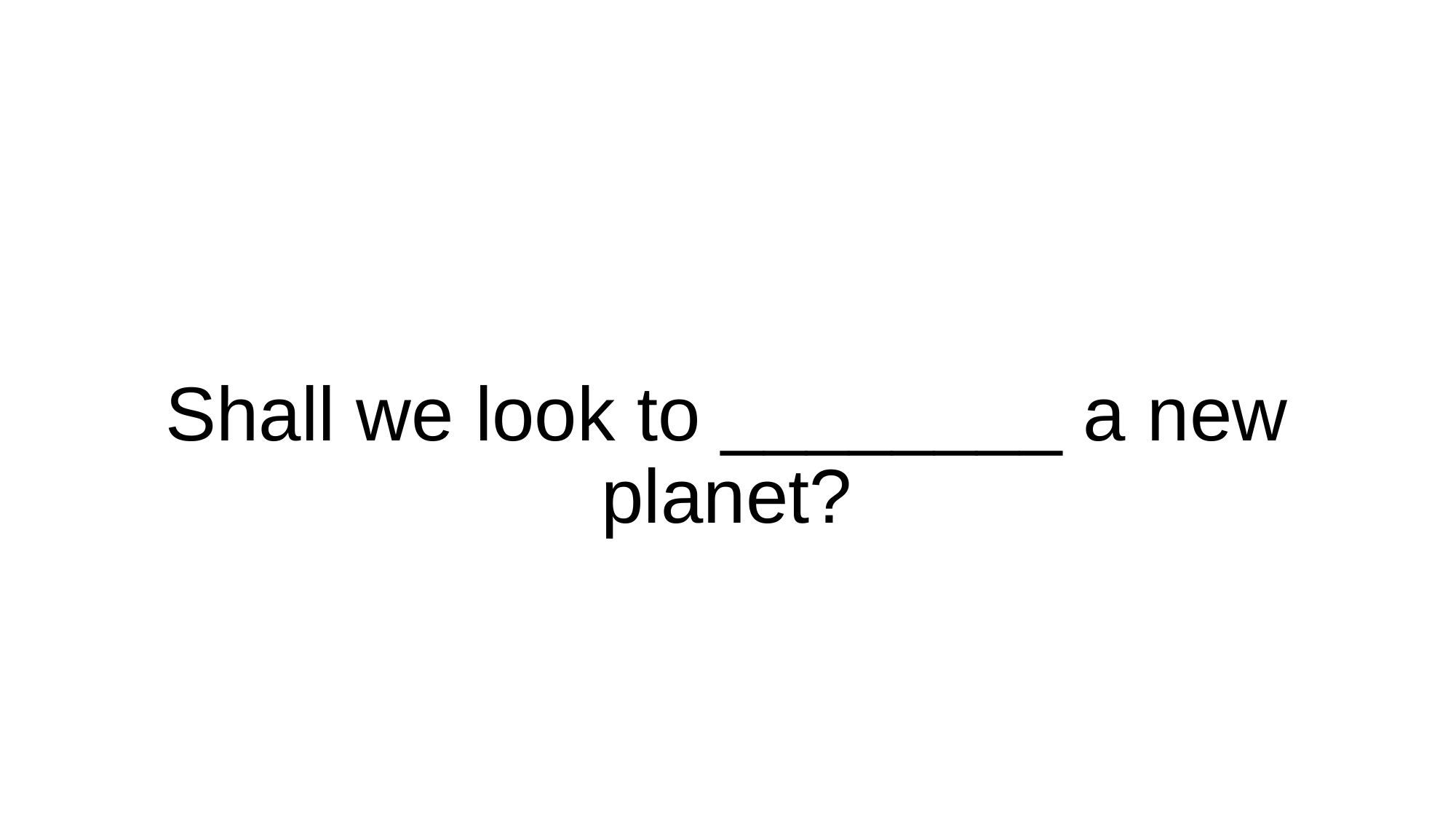

# Shall we look to ________ a new planet?